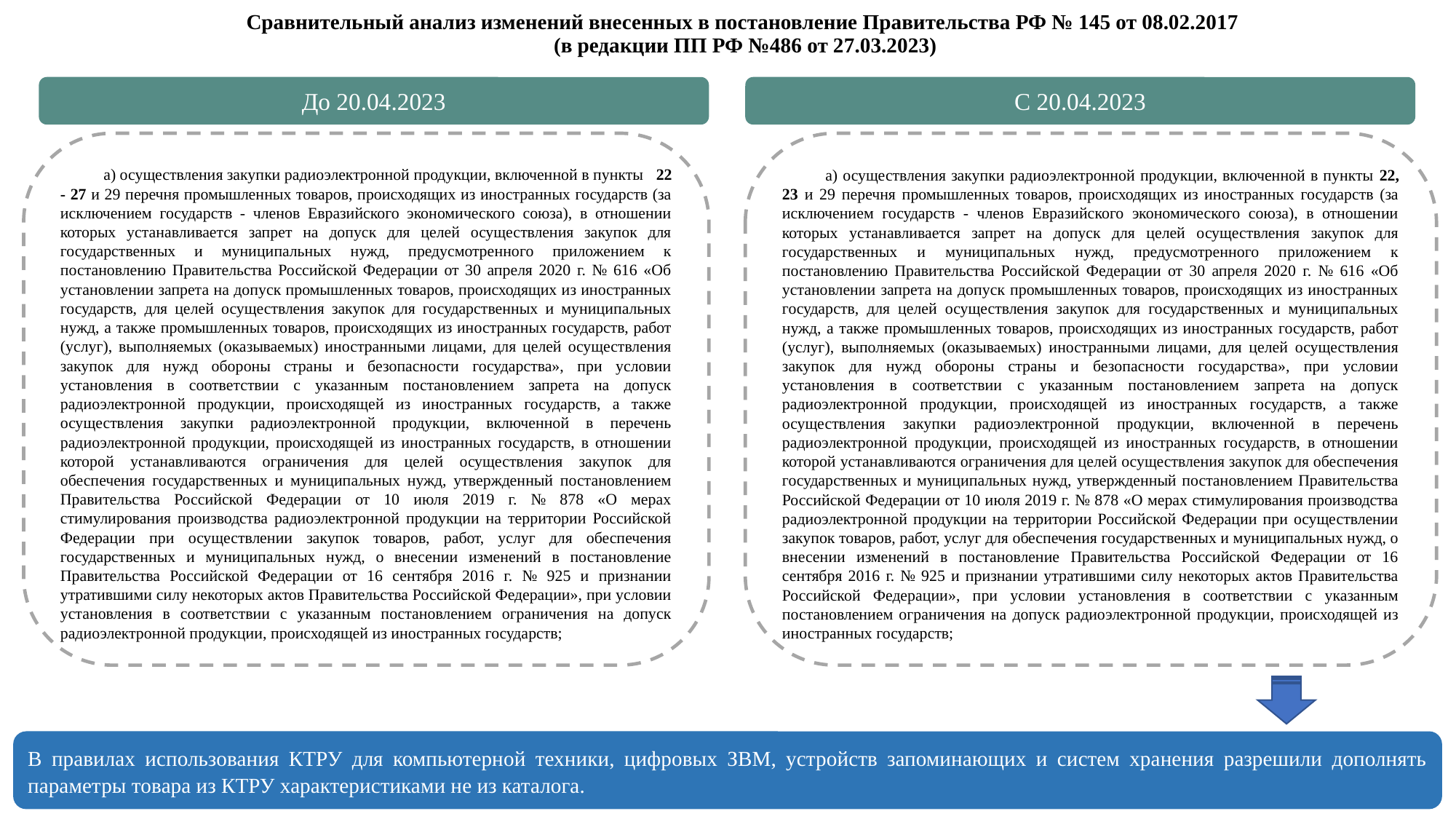

Сравнительный анализ изменений внесенных в постановление Правительства РФ № 145 от 08.02.2017
(в редакции ПП РФ №486 от 27.03.2023)
До 20.04.2023
С 20.04.2023
а) осуществления закупки радиоэлектронной продукции, включенной в пункты   22 - 27 и 29 перечня промышленных товаров, происходящих из иностранных государств (за исключением государств - членов Евразийского экономического союза), в отношении которых устанавливается запрет на допуск для целей осуществления закупок для государственных и муниципальных нужд, предусмотренного приложением к постановлению Правительства Российской Федерации от 30 апреля 2020 г. № 616 «Об установлении запрета на допуск промышленных товаров, происходящих из иностранных государств, для целей осуществления закупок для государственных и муниципальных нужд, а также промышленных товаров, происходящих из иностранных государств, работ (услуг), выполняемых (оказываемых) иностранными лицами, для целей осуществления закупок для нужд обороны страны и безопасности государства», при условии установления в соответствии с указанным постановлением запрета на допуск радиоэлектронной продукции, происходящей из иностранных государств, а также осуществления закупки радиоэлектронной продукции, включенной в перечень радиоэлектронной продукции, происходящей из иностранных государств, в отношении которой устанавливаются ограничения для целей осуществления закупок для обеспечения государственных и муниципальных нужд, утвержденный постановлением Правительства Российской Федерации от 10 июля 2019 г. № 878 «О мерах стимулирования производства радиоэлектронной продукции на территории Российской Федерации при осуществлении закупок товаров, работ, услуг для обеспечения государственных и муниципальных нужд, о внесении изменений в постановление Правительства Российской Федерации от 16 сентября 2016 г. № 925 и признании утратившими силу некоторых актов Правительства Российской Федерации», при условии установления в соответствии с указанным постановлением ограничения на допуск радиоэлектронной продукции, происходящей из иностранных государств;

а) осуществления закупки радиоэлектронной продукции, включенной в пункты 22, 23 и 29 перечня промышленных товаров, происходящих из иностранных государств (за исключением государств - членов Евразийского экономического союза), в отношении которых устанавливается запрет на допуск для целей осуществления закупок для государственных и муниципальных нужд, предусмотренного приложением к постановлению Правительства Российской Федерации от 30 апреля 2020 г. № 616 «Об установлении запрета на допуск промышленных товаров, происходящих из иностранных государств, для целей осуществления закупок для государственных и муниципальных нужд, а также промышленных товаров, происходящих из иностранных государств, работ (услуг), выполняемых (оказываемых) иностранными лицами, для целей осуществления закупок для нужд обороны страны и безопасности государства», при условии установления в соответствии с указанным постановлением запрета на допуск радиоэлектронной продукции, происходящей из иностранных государств, а также осуществления закупки радиоэлектронной продукции, включенной в перечень радиоэлектронной продукции, происходящей из иностранных государств, в отношении которой устанавливаются ограничения для целей осуществления закупок для обеспечения государственных и муниципальных нужд, утвержденный постановлением Правительства Российской Федерации от 10 июля 2019 г. № 878 «О мерах стимулирования производства радиоэлектронной продукции на территории Российской Федерации при осуществлении закупок товаров, работ, услуг для обеспечения государственных и муниципальных нужд, о внесении изменений в постановление Правительства Российской Федерации от 16 сентября 2016 г. № 925 и признании утратившими силу некоторых актов Правительства Российской Федерации», при условии установления в соответствии с указанным постановлением ограничения на допуск радиоэлектронной продукции, происходящей из иностранных государств;

В правилах использования КТРУ для компьютерной техники, цифровых ЗВМ, устройств запоминающих и систем хранения разрешили дополнять параметры товара из КТРУ характеристиками не из каталога.